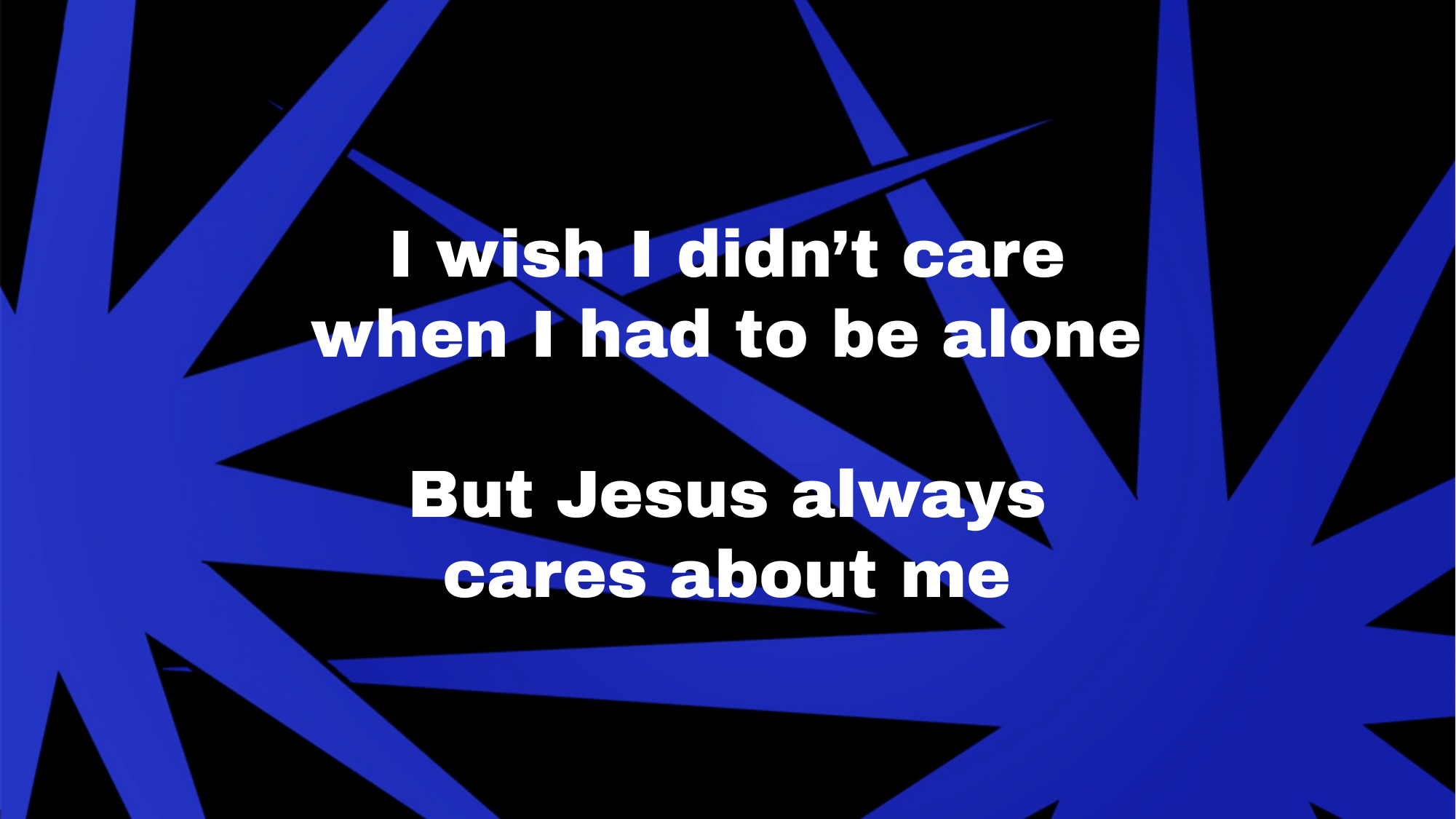

I wish I didn’t care
when I had to be alone

But Jesus always
cares about me